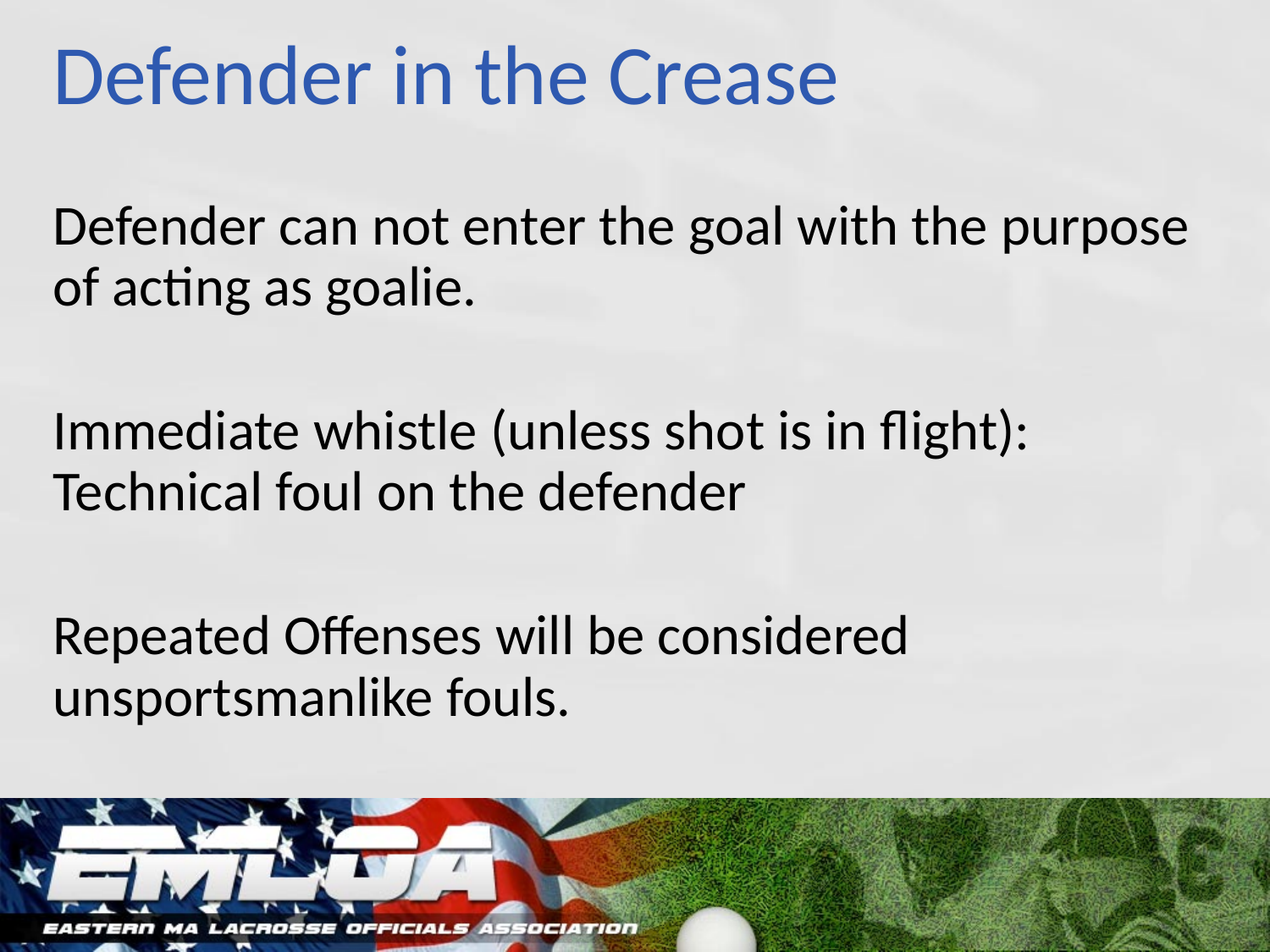

# Defender in the Crease
Defender can not enter the goal with the purpose of acting as goalie.

Immediate whistle (unless shot is in flight): Technical foul on the defender

Repeated Offenses will be considered unsportsmanlike fouls.